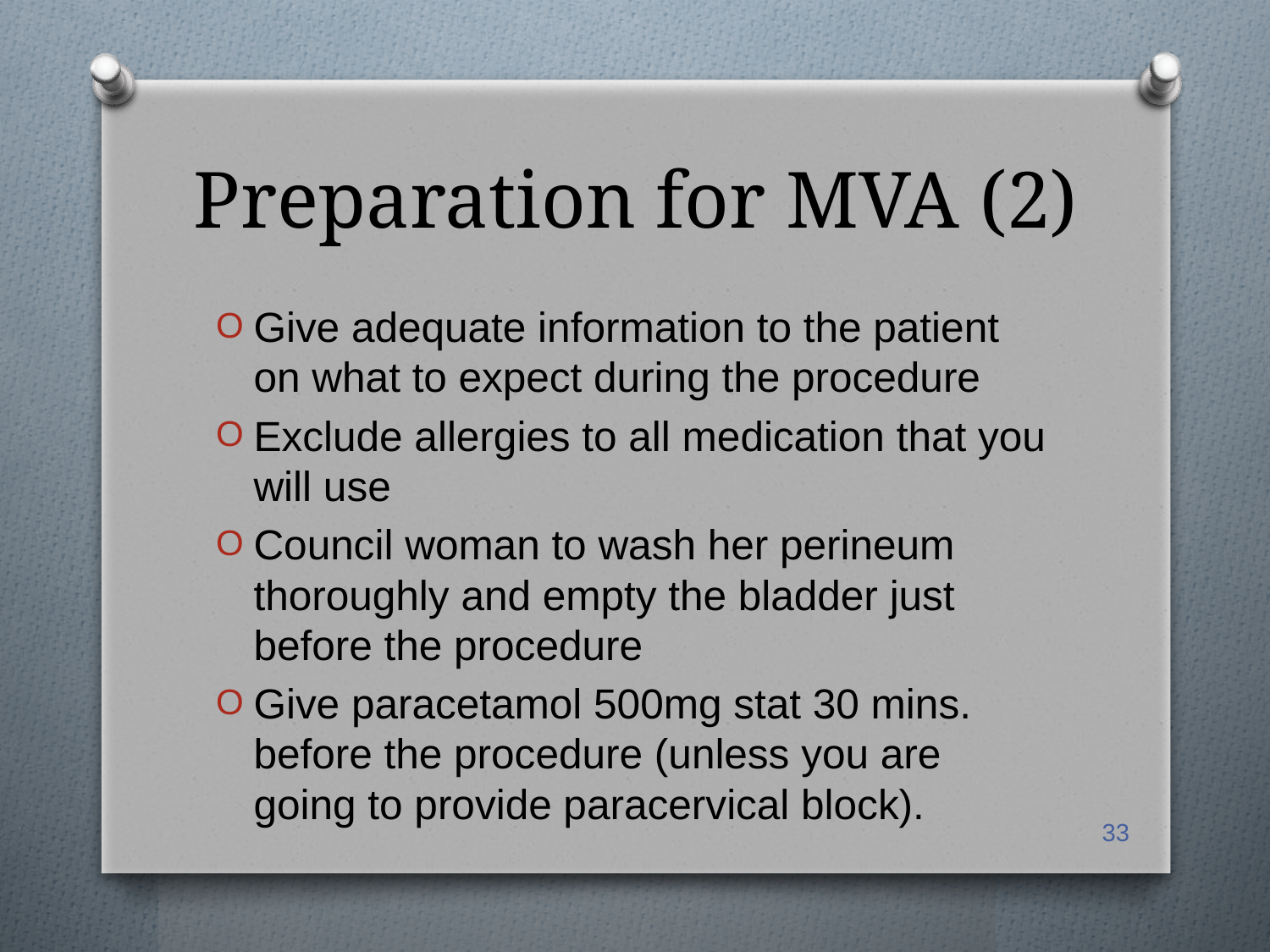

# Preparation for MVA (2)
Give adequate information to the patient on what to expect during the procedure
Exclude allergies to all medication that you will use
Council woman to wash her perineum thoroughly and empty the bladder just before the procedure
Give paracetamol 500mg stat 30 mins. before the procedure (unless you are going to provide paracervical block).
33